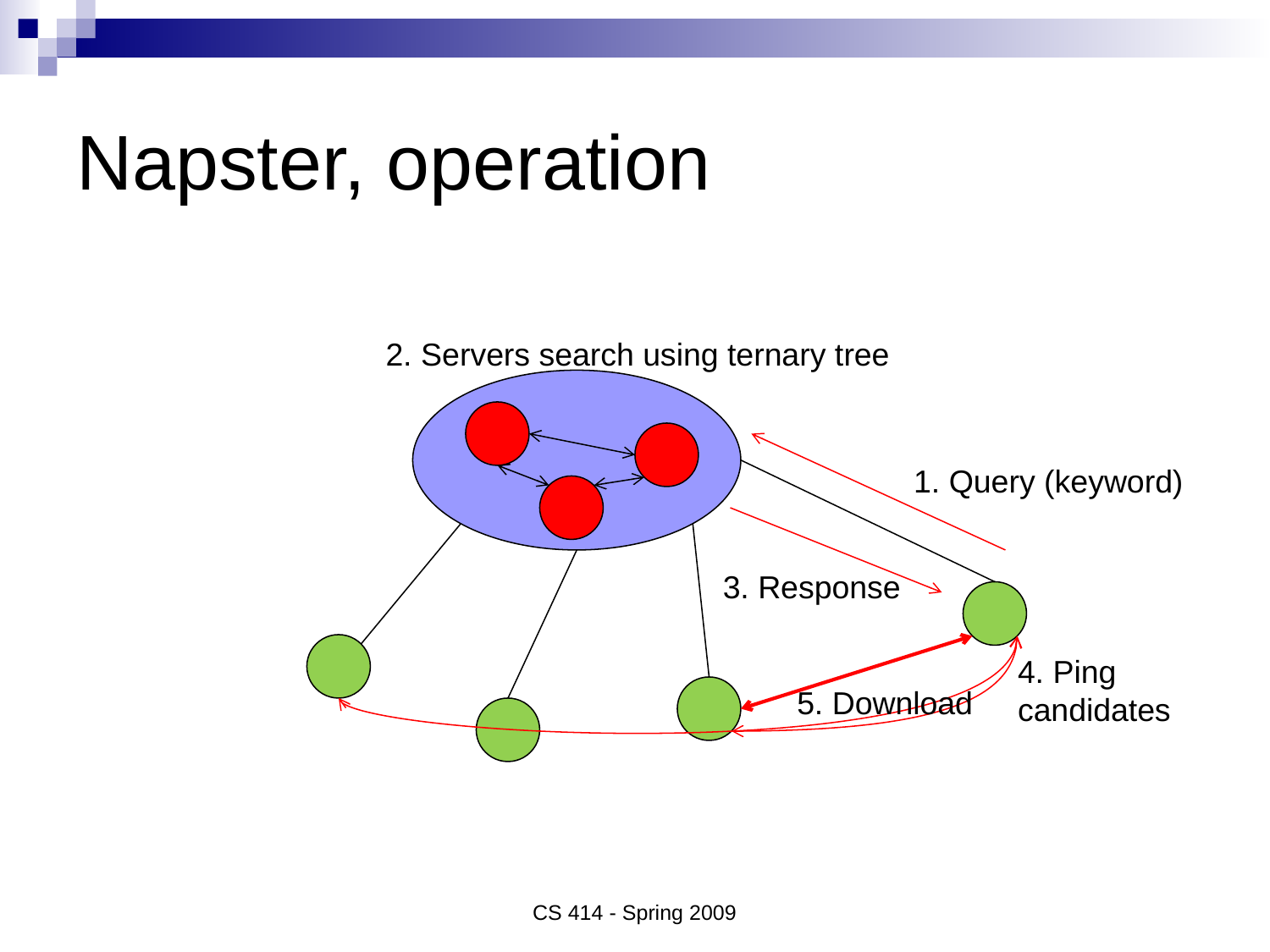

# Napster, operation
2. Servers search using ternary tree

1. Query (keyword)

3. Response

4. Ping candidates

5. Download

CS 414 - Spring 2009